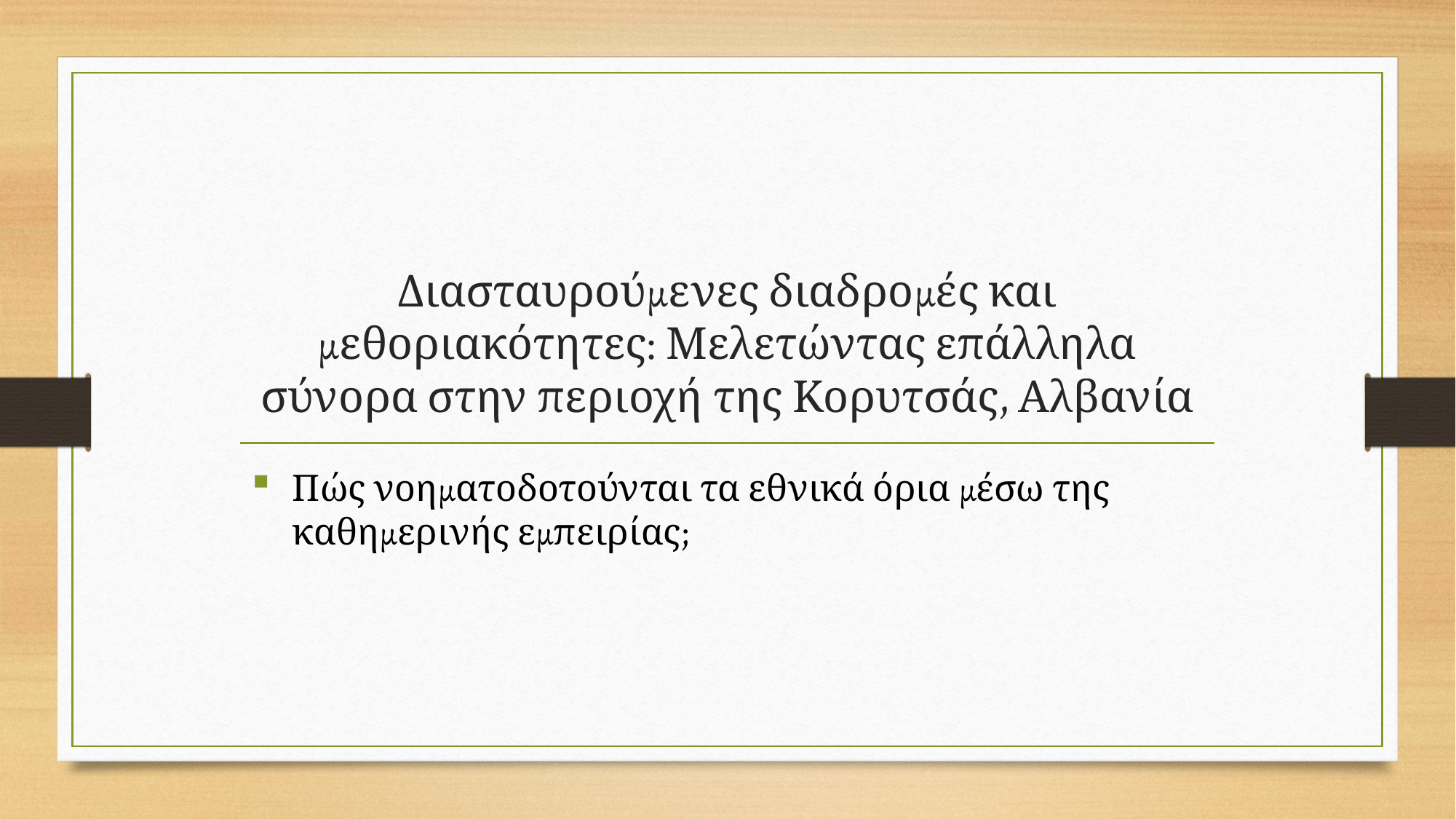

# Διασταυρούμενες διαδρομές και μεθοριακότητες: Μελετώντας επάλληλα σύνορα στην περιοχή της Κορυτσάς, Αλβανία
Πώς νοηματοδοτούνται τα εθνικά όρια μέσω της καθημερινής εμπειρίας;